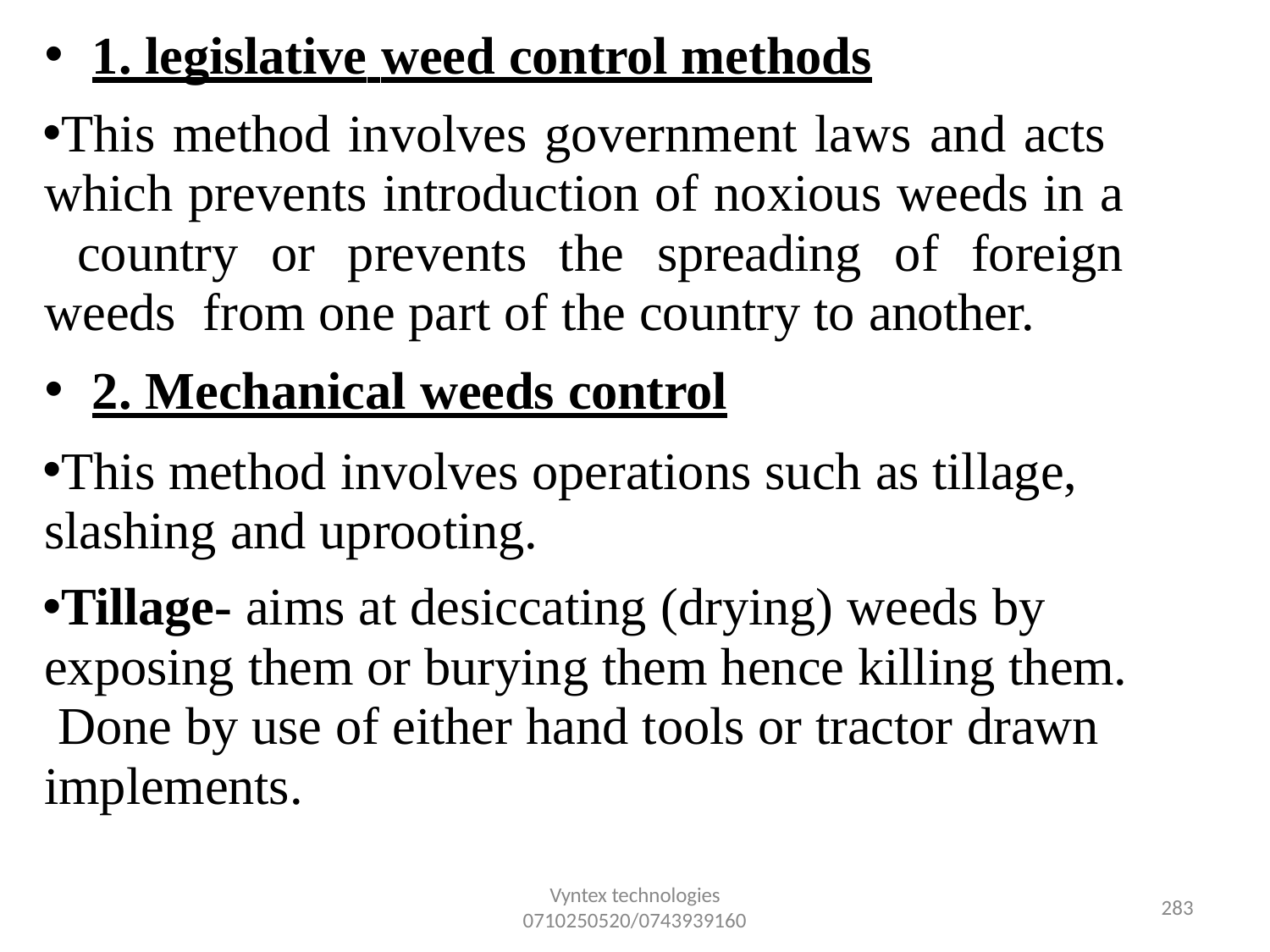

1. legislative weed control methods
This method involves government laws and acts  which prevents introduction of noxious weeds in a  country or prevents the spreading of foreign weeds  from one part of the country to another.
2. Mechanical weeds control
This method involves operations such as tillage,  slashing and uprooting.
Tillage- aims at desiccating (drying) weeds by  exposing them or burying them hence killing them.  Done by use of either hand tools or tractor drawn  implements.
Vyntex technologies
0710250520/0743939160
283